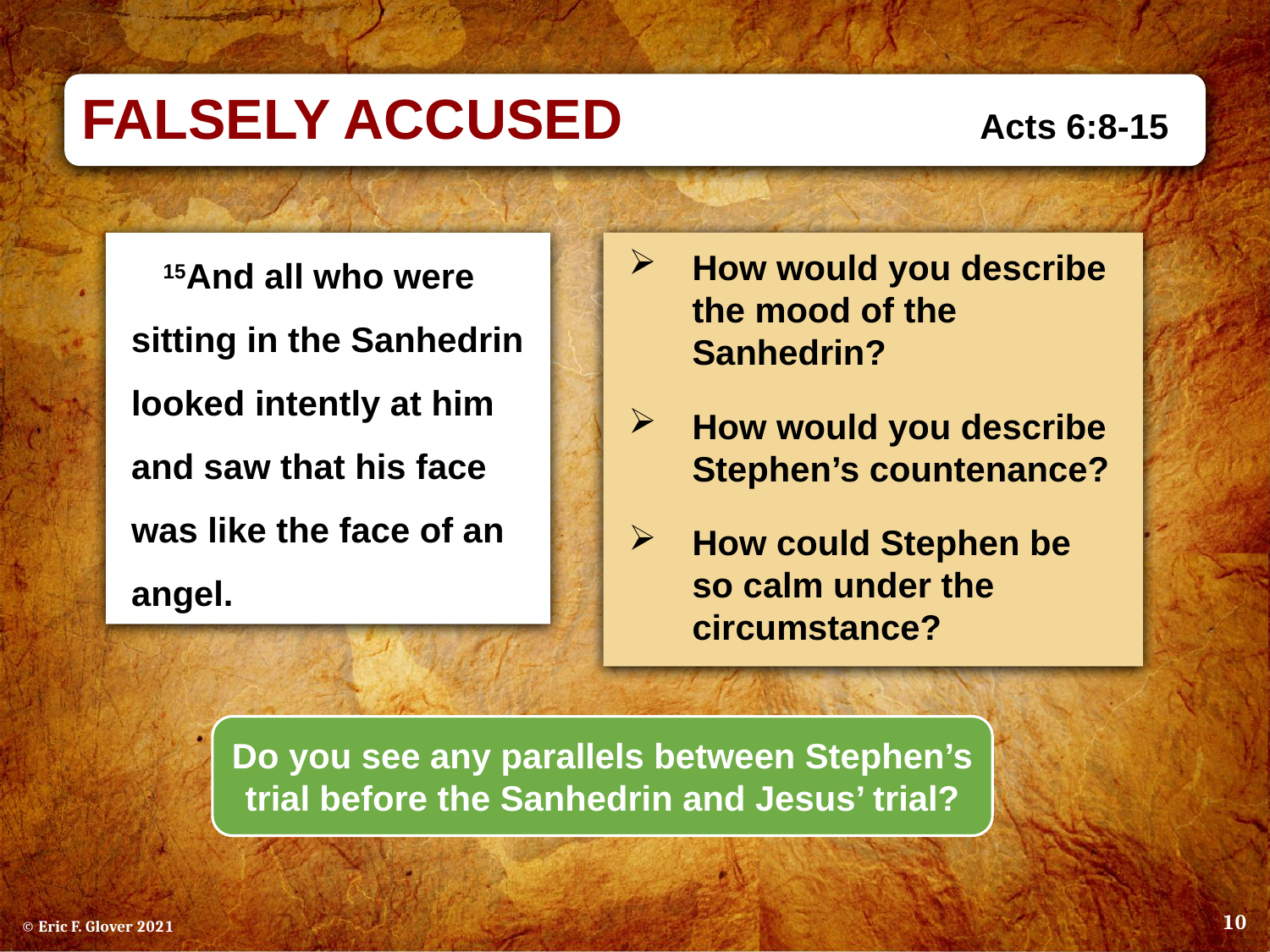

Falsely Accused	Acts 6:8-15
15And all who were sitting in the Sanhedrin looked intently at him and saw that his face was like the face of an angel.
How would you describe the mood of the Sanhedrin?
How would you describe Stephen’s countenance?
How could Stephen be
so calm under the circumstance?

Do you see any parallels between Stephen’s trial before the Sanhedrin and Jesus’ trial?
10
© Eric F. Glover 2021